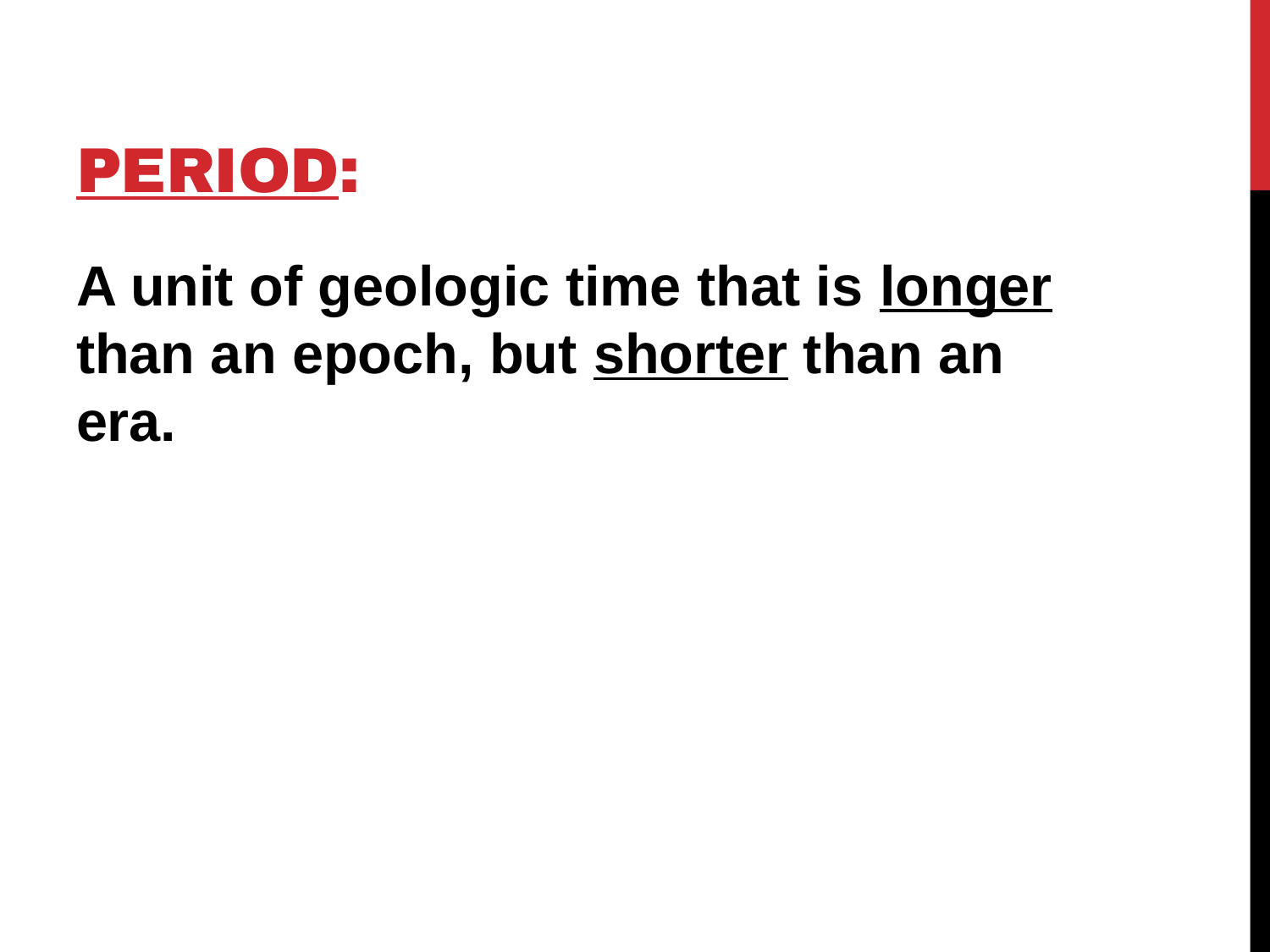

# Period:
A unit of geologic time that is longer than an epoch, but shorter than an era.